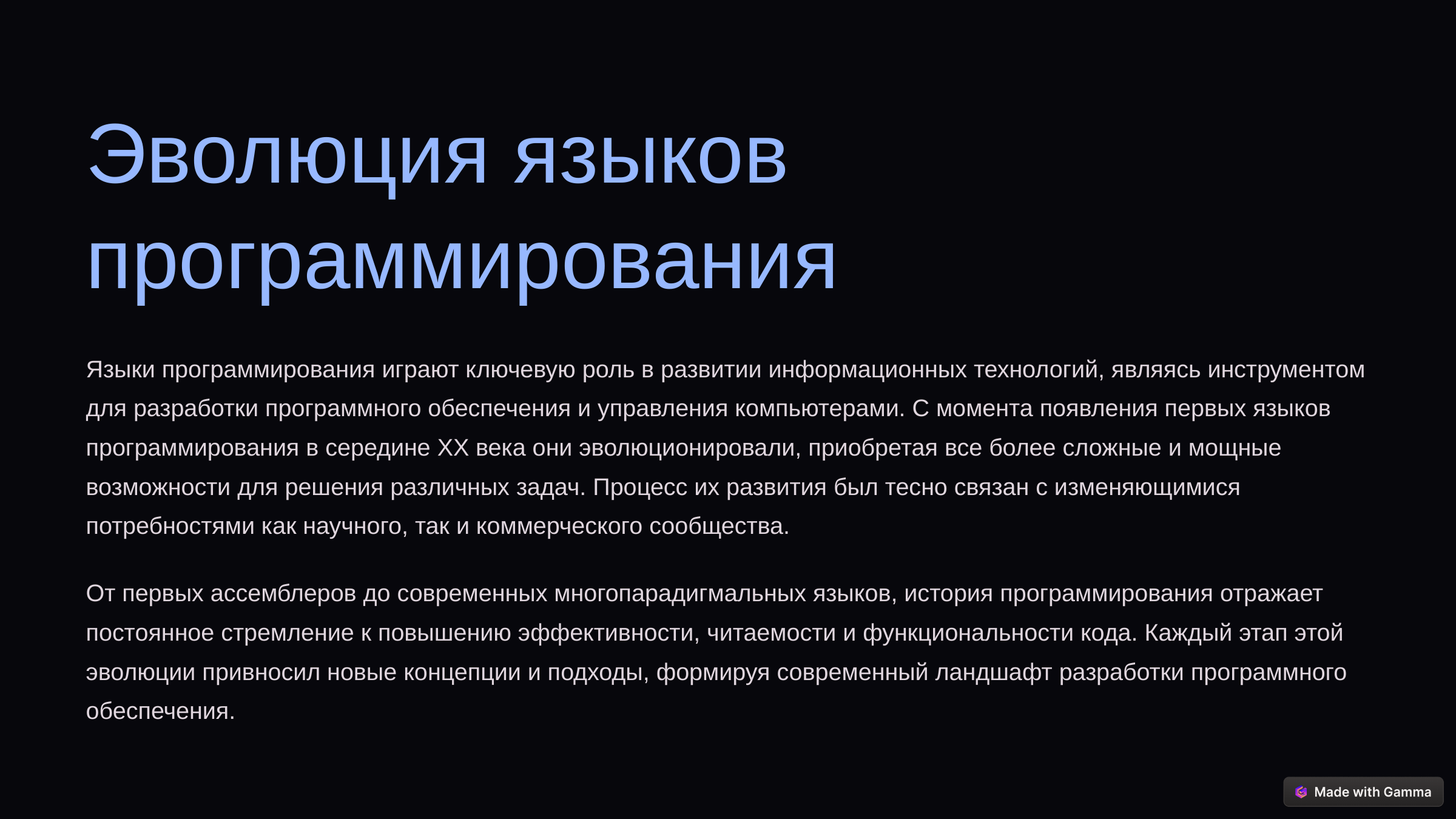

Эволюция языков программирования
Языки программирования играют ключевую роль в развитии информационных технологий, являясь инструментом для разработки программного обеспечения и управления компьютерами. С момента появления первых языков программирования в середине XX века они эволюционировали, приобретая все более сложные и мощные возможности для решения различных задач. Процесс их развития был тесно связан с изменяющимися потребностями как научного, так и коммерческого сообщества.
От первых ассемблеров до современных многопарадигмальных языков, история программирования отражает постоянное стремление к повышению эффективности, читаемости и функциональности кода. Каждый этап этой эволюции привносил новые концепции и подходы, формируя современный ландшафт разработки программного обеспечения.